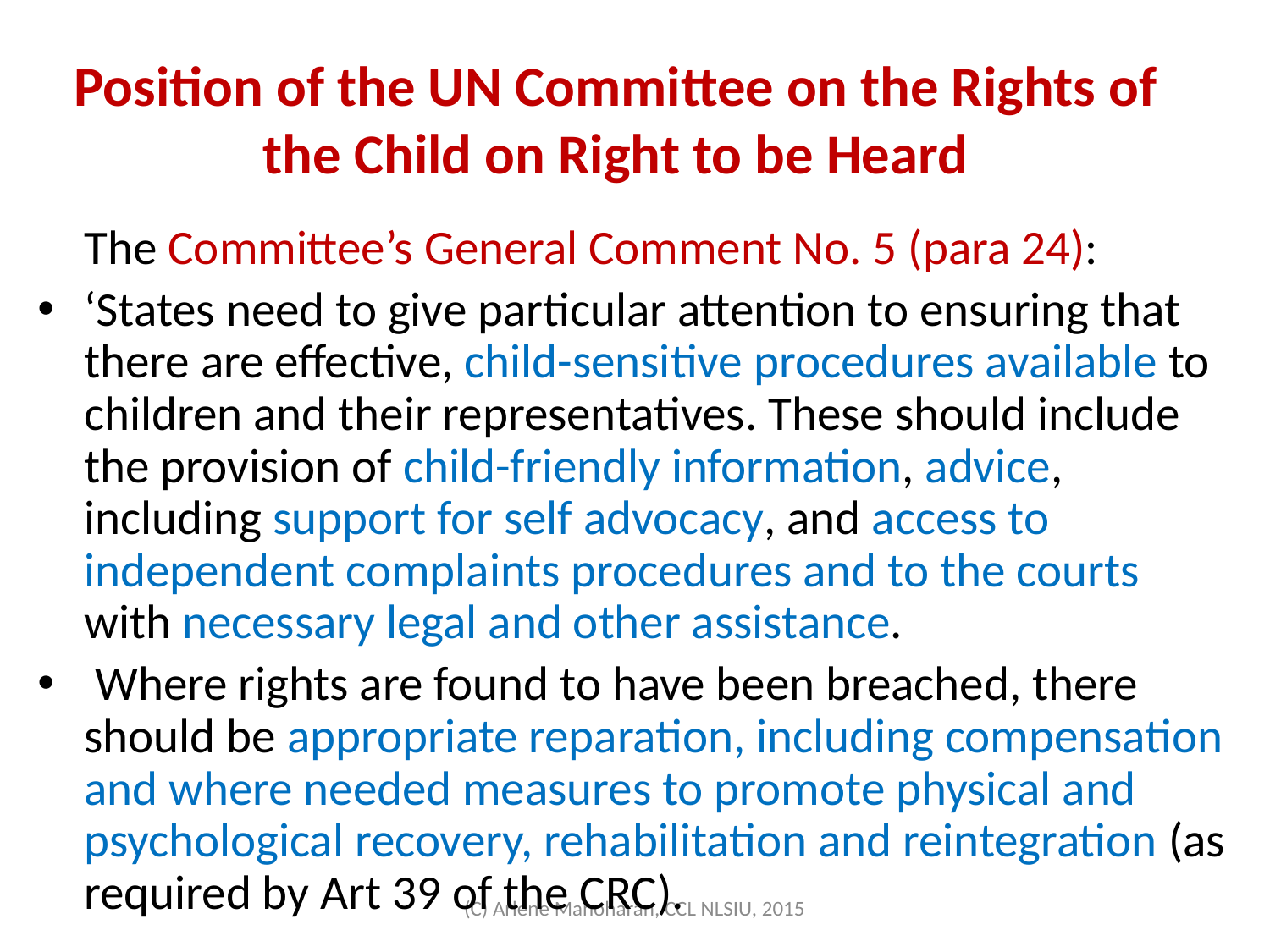

# Position of the UN Committee on the Rights of the Child on Right to be Heard
	The Committee’s General Comment No. 5 (para 24):
‘States need to give particular attention to ensuring that there are effective, child-sensitive procedures available to children and their representatives. These should include the provision of child-friendly information, advice, including support for self advocacy, and access to independent complaints procedures and to the courts with necessary legal and other assistance.
 Where rights are found to have been breached, there should be appropriate reparation, including compensation and where needed measures to promote physical and psychological recovery, rehabilitation and reintegration (as required by Art 39 of the CRC).
(C) Arlene Manoharan, CCL NLSIU, 2015